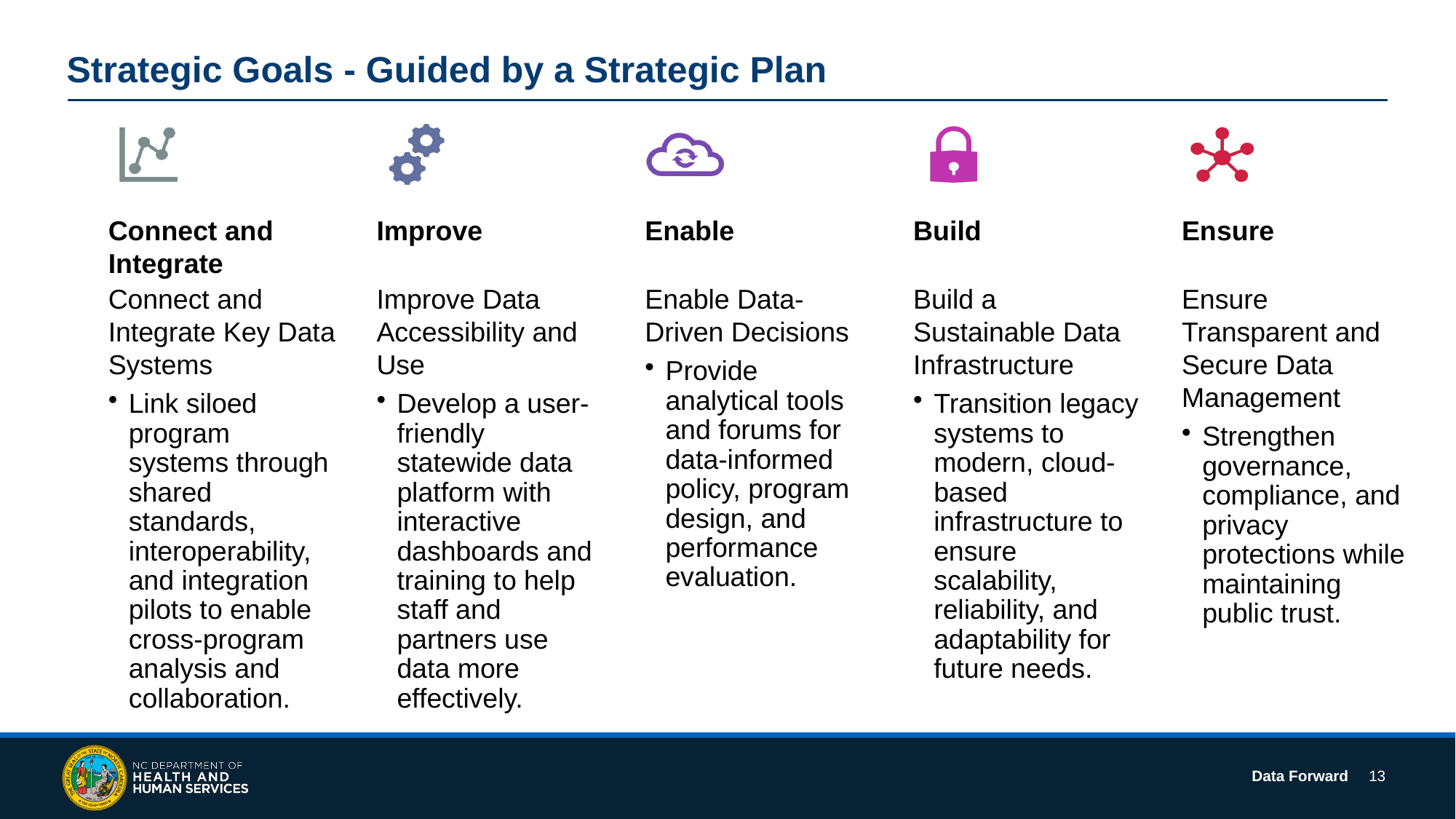

# Strategic Goals - Guided by a Strategic Plan
Connect and Integrate
Connect and Integrate Key Data Systems
Link siloed program systems through shared standards, interoperability, and integration pilots to enable cross-program analysis and collaboration.
Improve
Improve Data Accessibility and Use
Develop a user-friendly statewide data platform with interactive dashboards and training to help staff and partners use data more effectively.
Enable
Enable Data-Driven Decisions
Provide analytical tools and forums for data-informed policy, program design, and performance evaluation.
Build
Build a Sustainable Data Infrastructure
Transition legacy systems to modern, cloud-based infrastructure to ensure scalability, reliability, and adaptability for future needs.
Ensure
Ensure Transparent and Secure Data Management
Strengthen governance, compliance, and privacy protections while maintaining public trust.